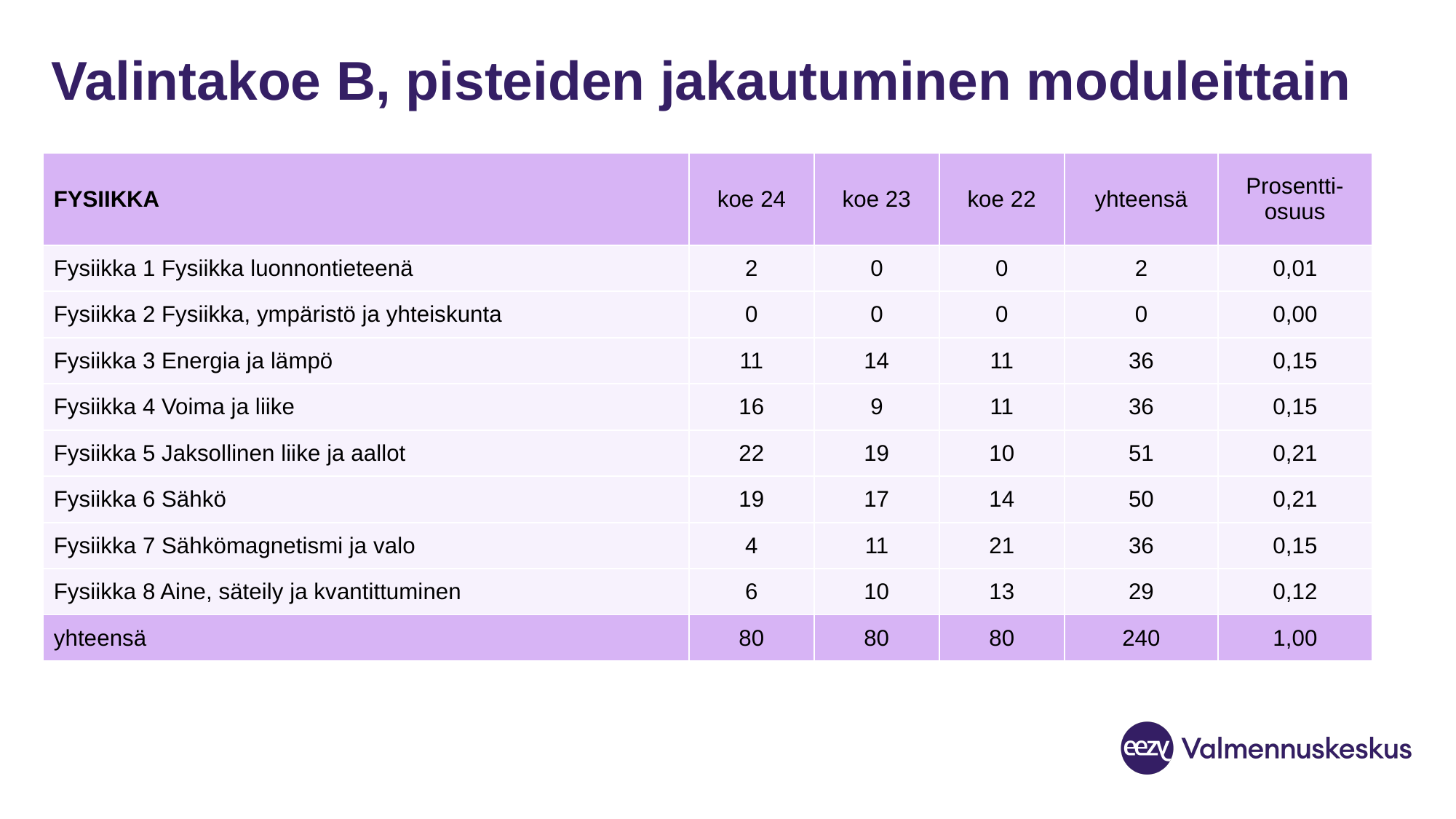

# Valintakoe B, pisteiden jakautuminen moduleittain
| FYSIIKKA | koe 24 | koe 23 | koe 22 | yhteensä | Prosentti-osuus |
| --- | --- | --- | --- | --- | --- |
| Fysiikka 1 Fysiikka luonnontieteenä | 2 | 0 | 0 | 2 | 0,01 |
| Fysiikka 2 Fysiikka, ympäristö ja yhteiskunta | 0 | 0 | 0 | 0 | 0,00 |
| Fysiikka 3 Energia ja lämpö | 11 | 14 | 11 | 36 | 0,15 |
| Fysiikka 4 Voima ja liike | 16 | 9 | 11 | 36 | 0,15 |
| Fysiikka 5 Jaksollinen liike ja aallot | 22 | 19 | 10 | 51 | 0,21 |
| Fysiikka 6 Sähkö | 19 | 17 | 14 | 50 | 0,21 |
| Fysiikka 7 Sähkömagnetismi ja valo | 4 | 11 | 21 | 36 | 0,15 |
| Fysiikka 8 Aine, säteily ja kvantittuminen | 6 | 10 | 13 | 29 | 0,12 |
| yhteensä | 80 | 80 | 80 | 240 | 1,00 |